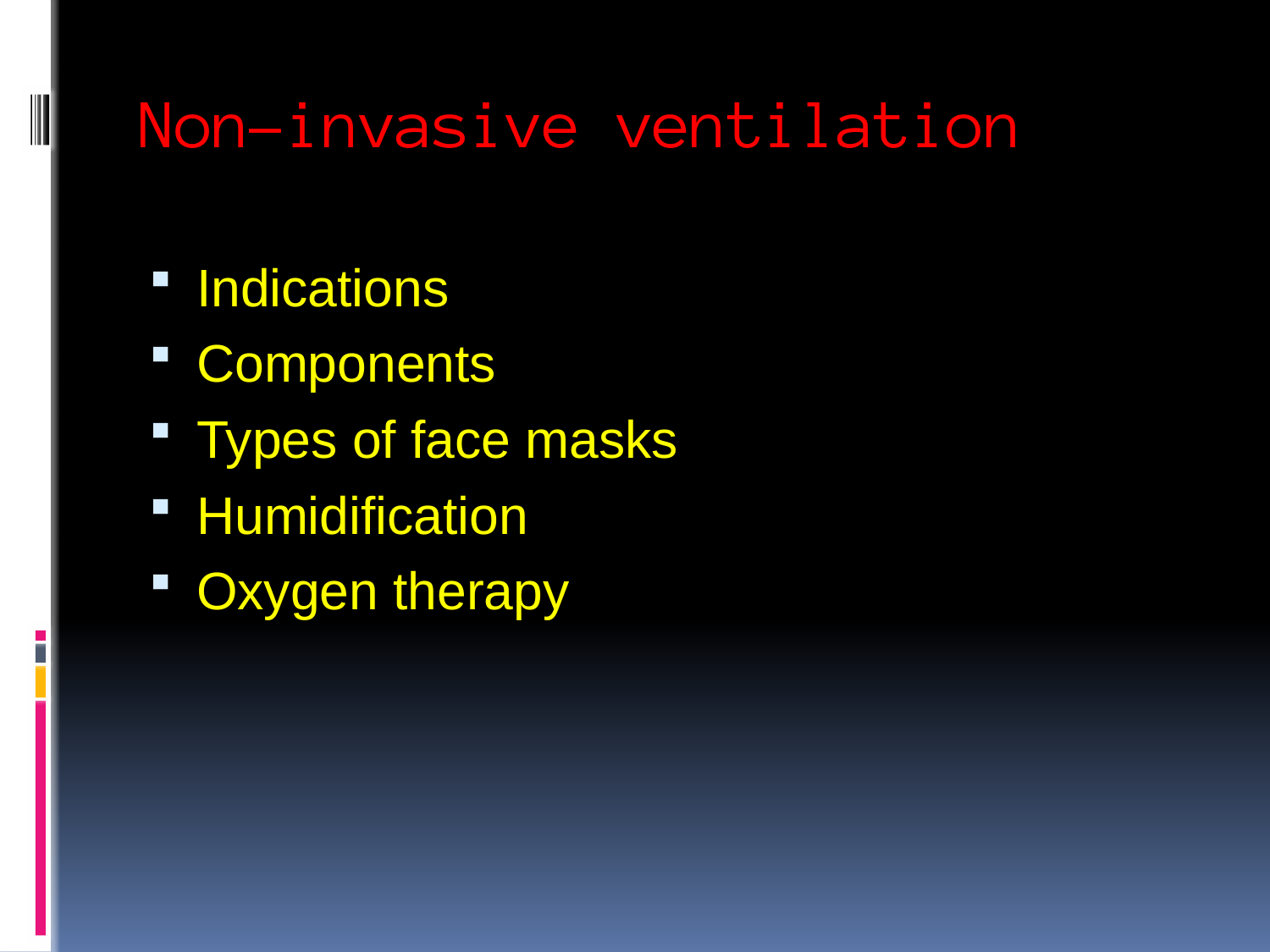

# Non-invasive ventilation
Indications
Components
Types of face masks
Humidification
Oxygen therapy